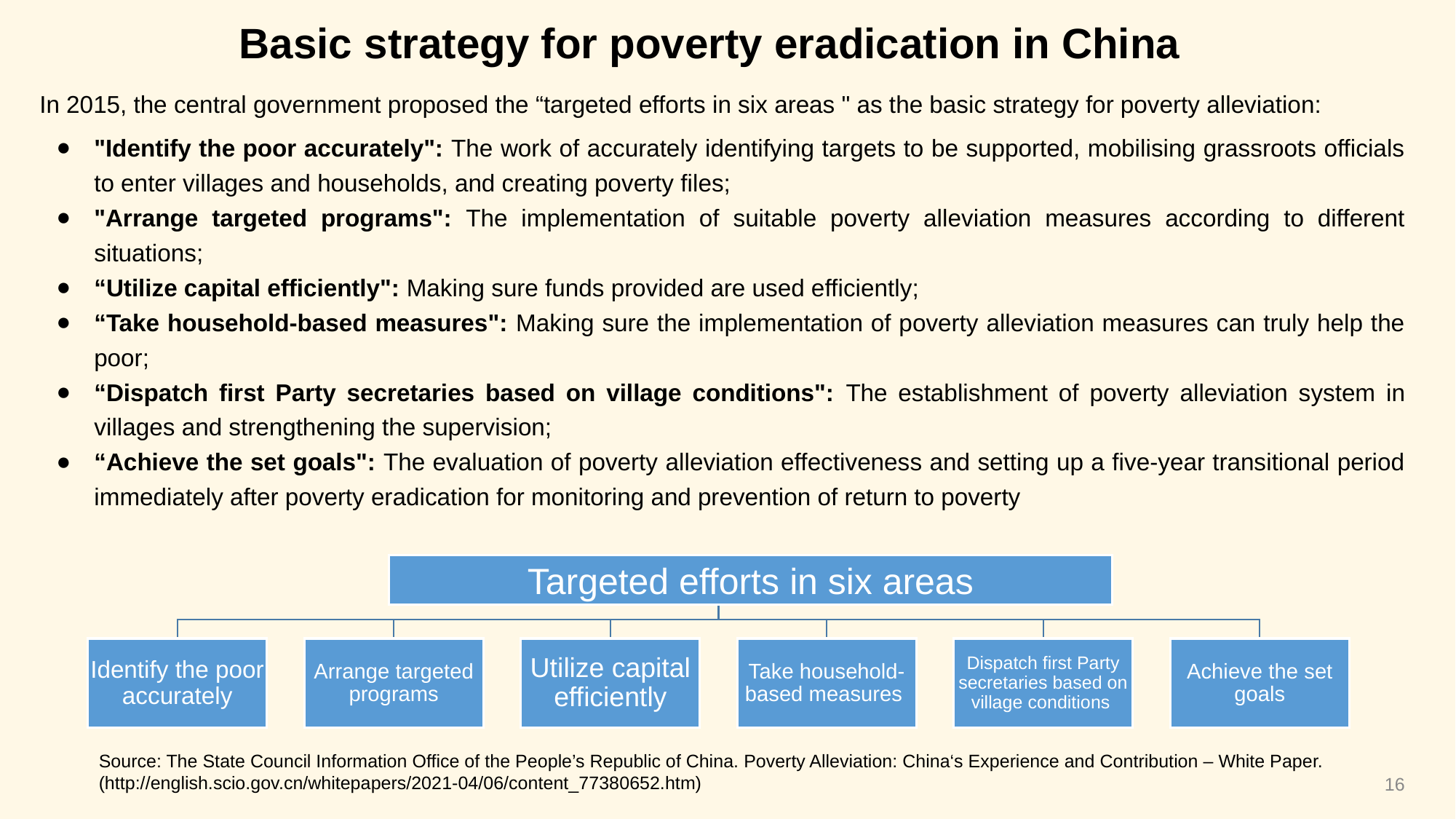

Basic strategy for poverty eradication in China
In 2015, the central government proposed the “targeted efforts in six areas " as the basic strategy for poverty alleviation:
"Identify the poor accurately": The work of accurately identifying targets to be supported, mobilising grassroots officials to enter villages and households, and creating poverty files;
"Arrange targeted programs": The implementation of suitable poverty alleviation measures according to different situations;
“Utilize capital efficiently": Making sure funds provided are used efficiently;
“Take household-based measures": Making sure the implementation of poverty alleviation measures can truly help the poor;
“Dispatch first Party secretaries based on village conditions": The establishment of poverty alleviation system in villages and strengthening the supervision;
“Achieve the set goals": The evaluation of poverty alleviation effectiveness and setting up a five-year transitional period immediately after poverty eradication for monitoring and prevention of return to poverty
Targeted efforts in six areas

Identify the poor accurately

Arrange targeted programs

Utilize capital efficiently

Take household-based measures

Dispatch first Party secretaries based on village conditions

Achieve the set goals
Source: The State Council Information Office of the People’s Republic of China. Poverty Alleviation: China‘s Experience and Contribution – White Paper. (http://english.scio.gov.cn/whitepapers/2021-04/06/content_77380652.htm)